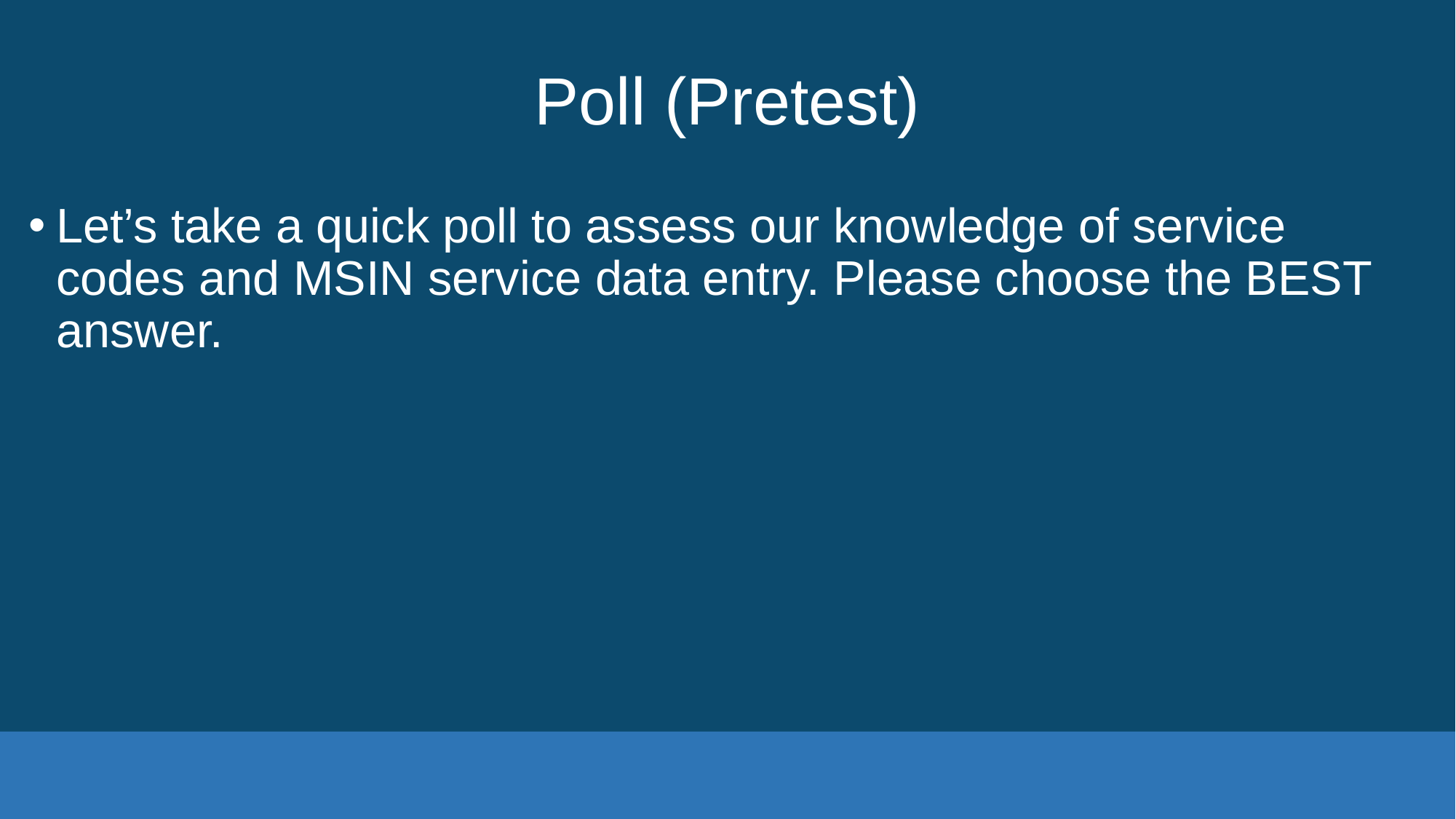

# Poll (Pretest)
Let’s take a quick poll to assess our knowledge of service codes and MSIN service data entry. Please choose the BEST answer.